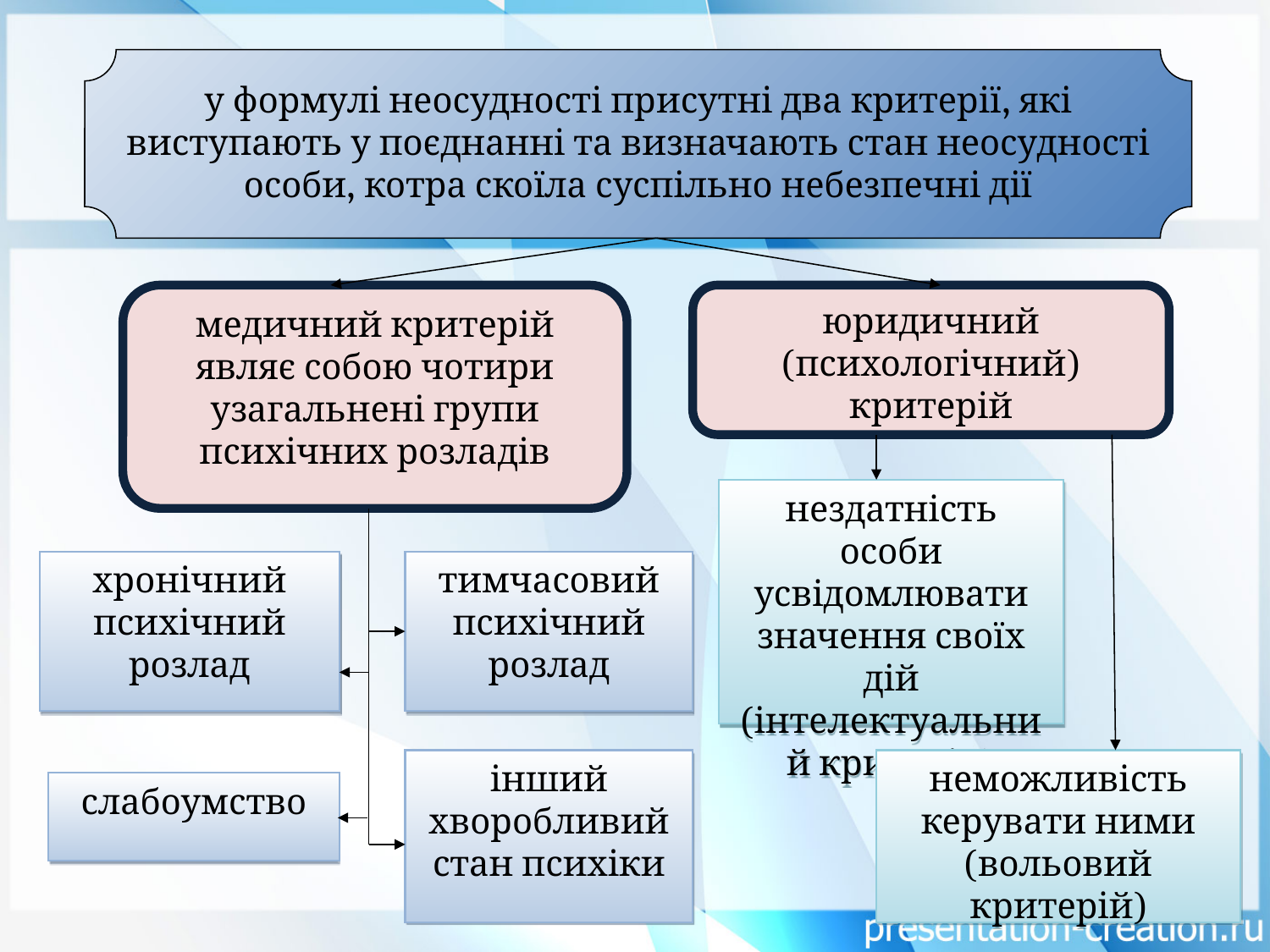

у формулі неосудності присутні два критерії, які виступають у поєднанні та визначають стан неосудності особи, котра скоїла суспільно небезпечні дії

медичний критерій
являє собою чотири узагальнені групи психічних розладів
юридичний (психологічний) критерій

нездатність особи усвідомлювати значення своїх дій (інтелектуальний критерій)
хронічний психічний розлад
тимчасовий психічний розлад
інший хворобливий стан психіки
неможливість керувати ними (вольовий критерій)
слабоумство